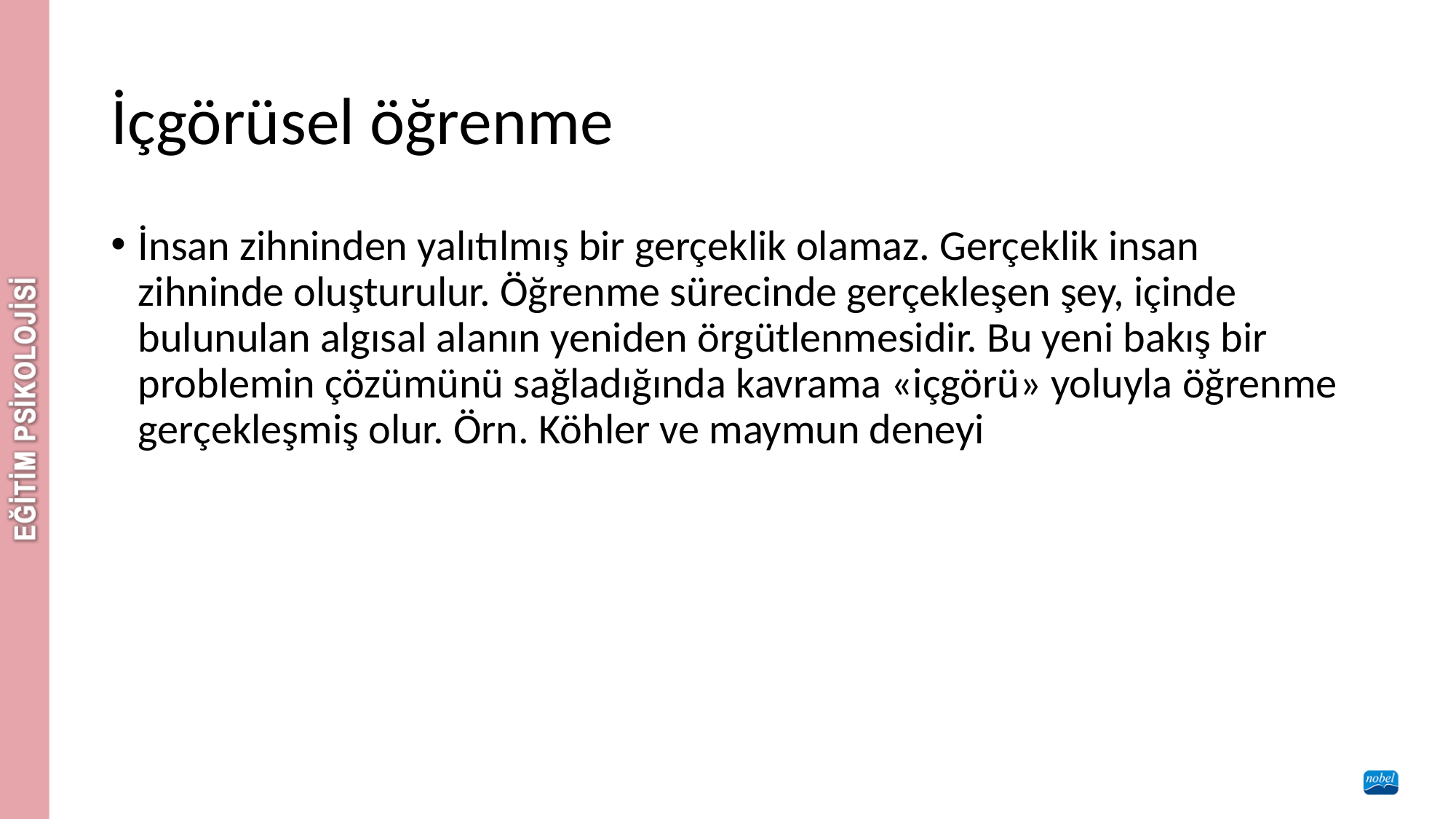

# İçgörüsel öğrenme
İnsan zihninden yalıtılmış bir gerçeklik olamaz. Gerçeklik insan zihninde oluşturulur. Öğrenme sürecinde gerçekleşen şey, içinde bulunulan algısal alanın yeniden örgütlenmesidir. Bu yeni bakış bir problemin çözümünü sağladığında kavrama «içgörü» yoluyla öğrenme gerçekleşmiş olur. Örn. Köhler ve maymun deneyi